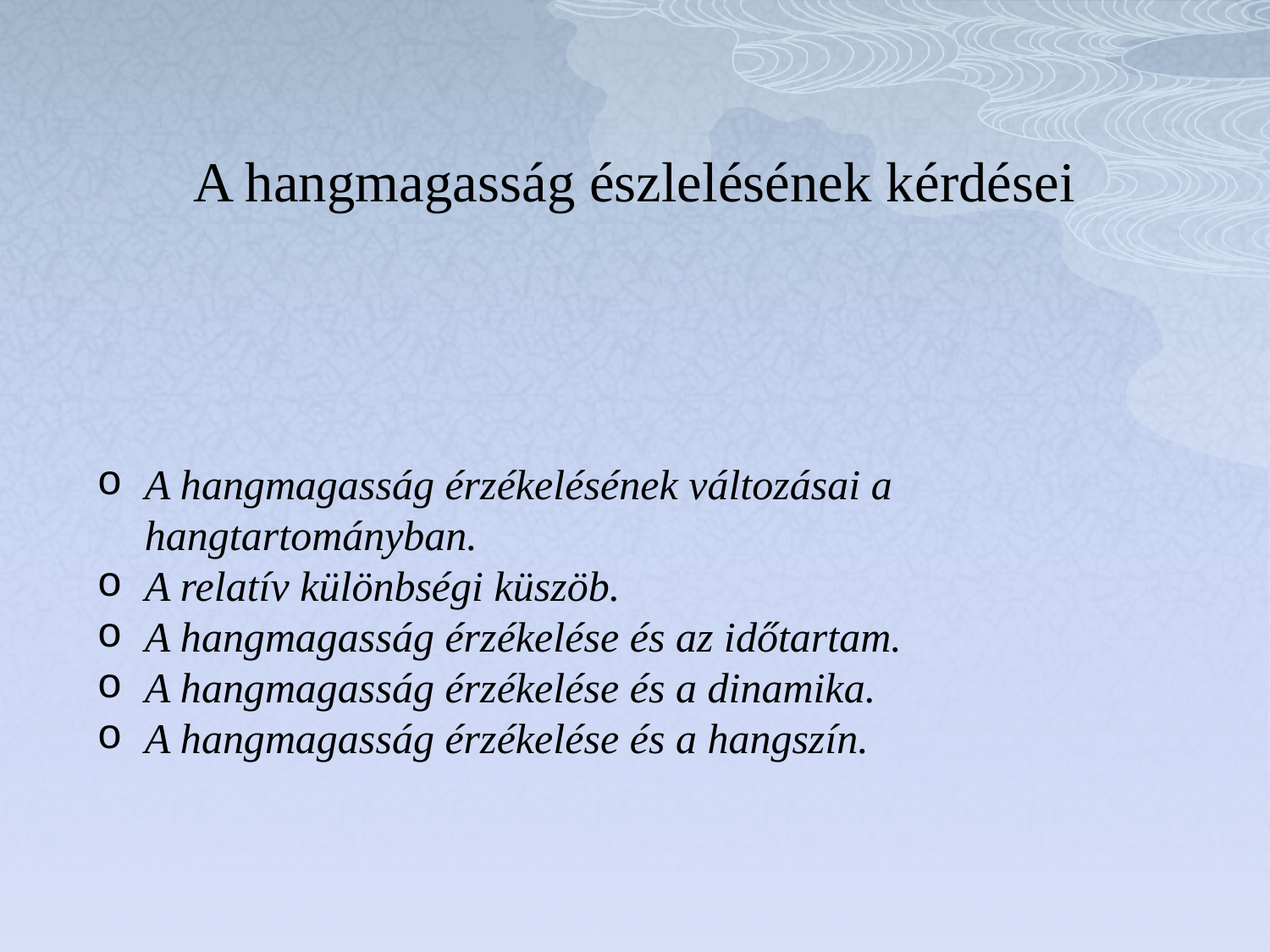

# A hangmagasság észlelésének kérdései
A hangmagasság érzékelésének változásai a hangtartományban.
A relatív különbségi küszöb.
A hangmagasság érzékelése és az időtartam.
A hangmagasság érzékelése és a dinamika.
A hangmagasság érzékelése és a hangszín.